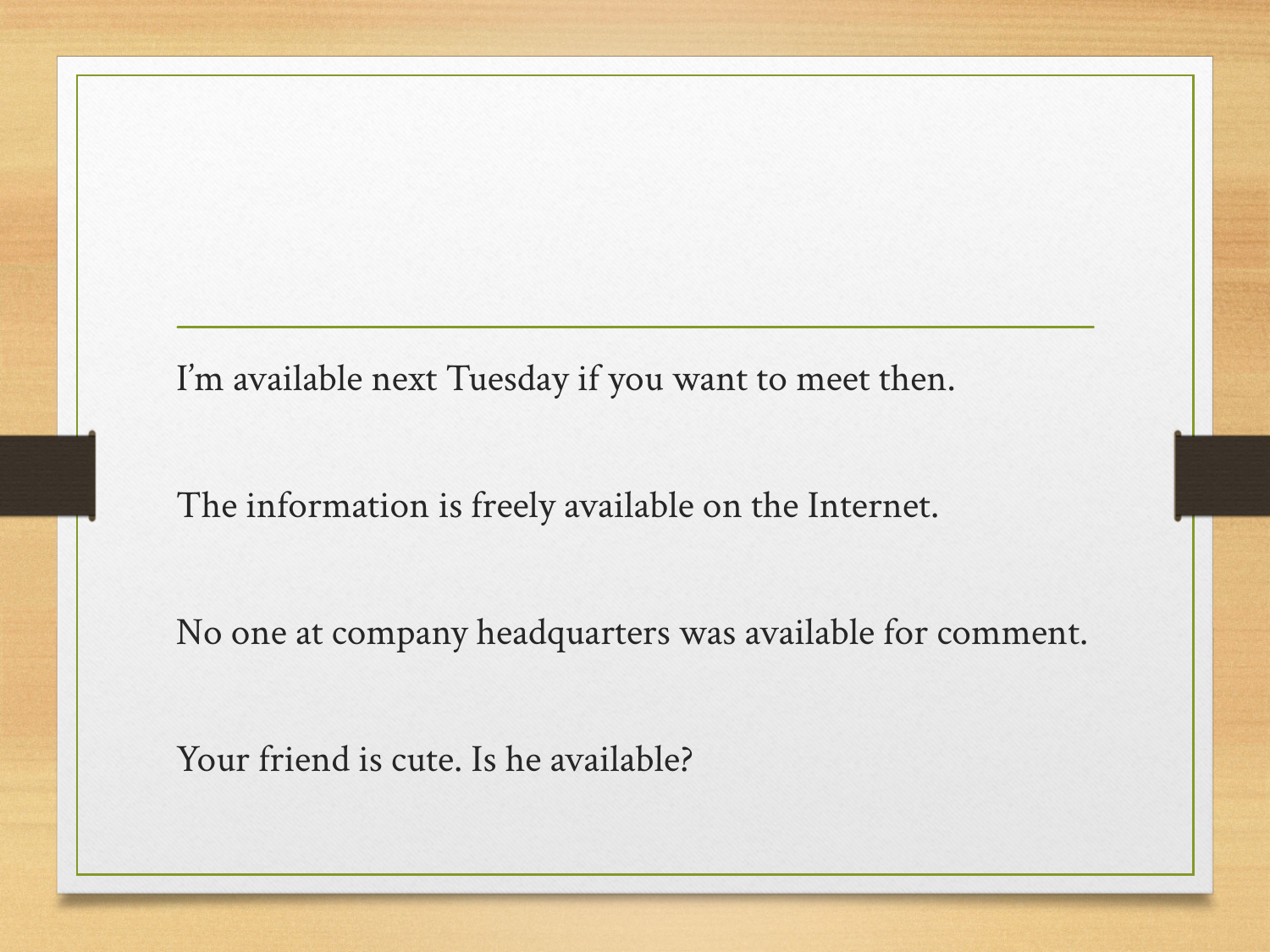

#
I’m available next Tuesday if you want to meet then.

The information is freely available on the Internet.

No one at company headquarters was available for comment.

Your friend is cute. Is he available?